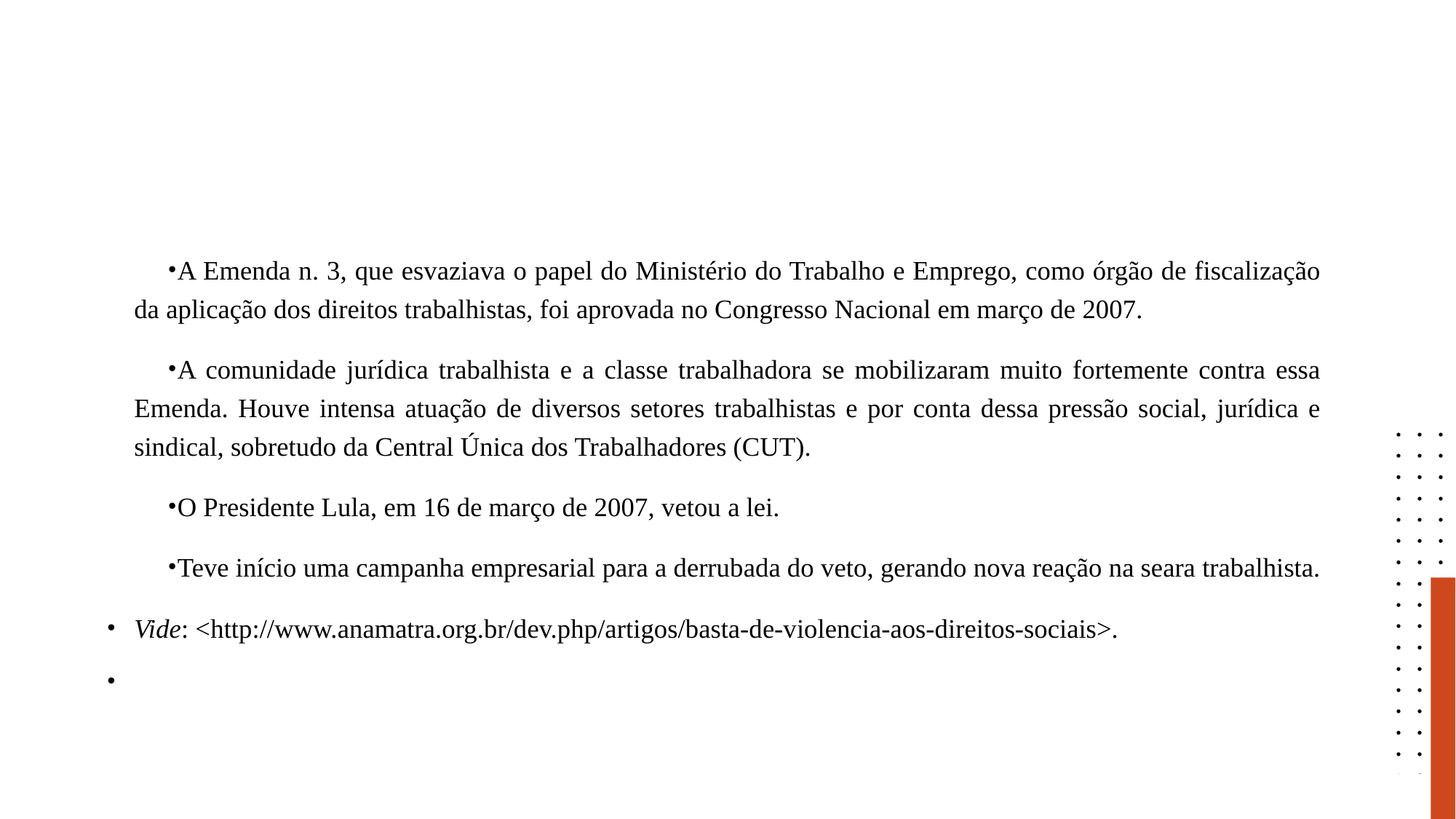

#
A Emenda n. 3, que esvaziava o papel do Ministério do Trabalho e Emprego, como órgão de fiscalização da aplicação dos direitos trabalhistas, foi aprovada no Congresso Nacional em março de 2007.
A comunidade jurídica trabalhista e a classe trabalhadora se mobilizaram muito fortemente contra essa Emenda. Houve intensa atuação de diversos setores trabalhistas e por conta dessa pressão social, jurídica e sindical, sobretudo da Central Única dos Trabalhadores (CUT).
O Presidente Lula, em 16 de março de 2007, vetou a lei.
Teve início uma campanha empresarial para a derrubada do veto, gerando nova reação na seara trabalhista.
Vide: <http://www.anamatra.org.br/dev.php/artigos/basta-de-violencia-aos-direitos-sociais>.